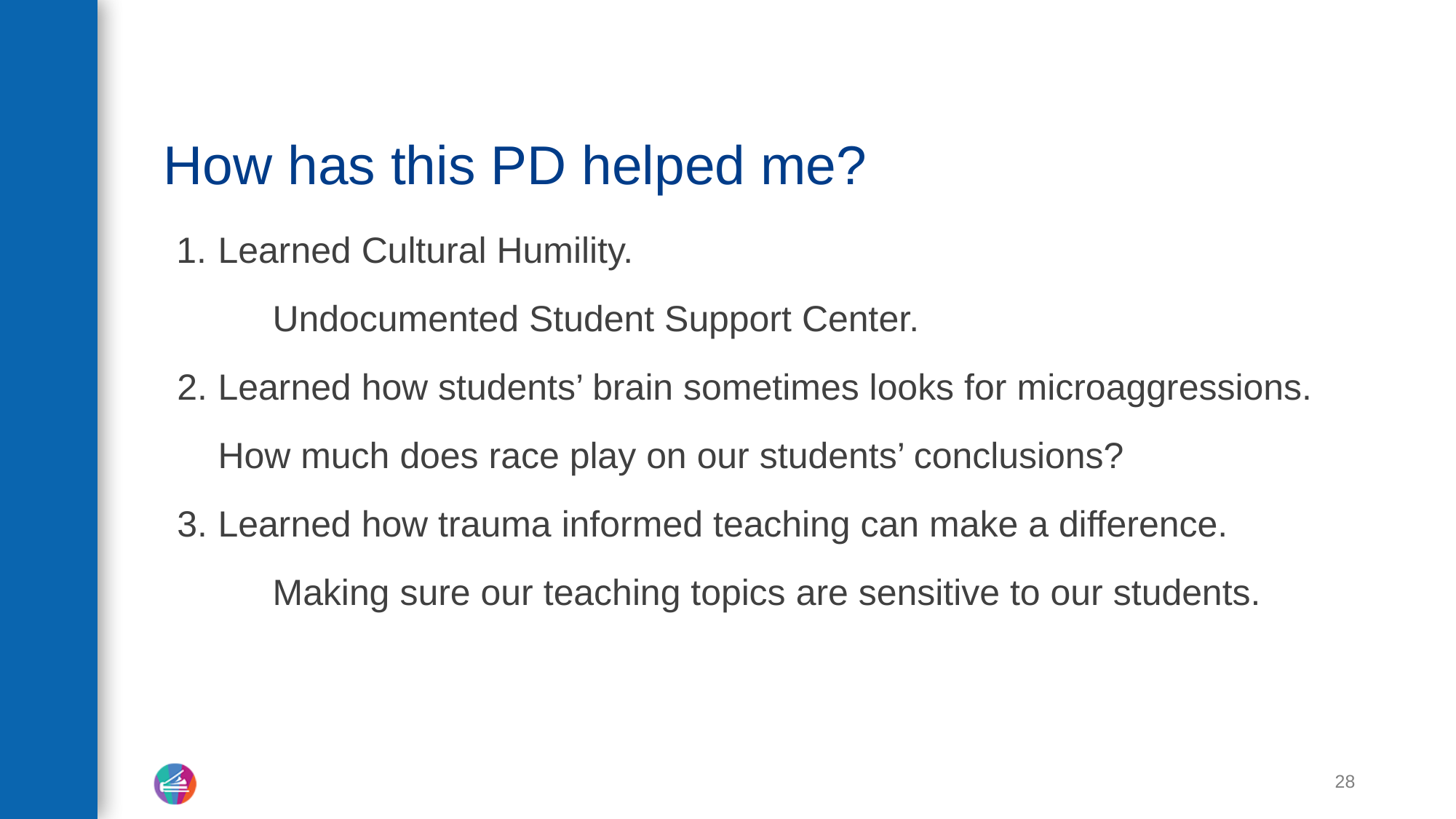

# How has this PD helped me?
Learned Cultural Humility.
	Undocumented Student Support Center.
Learned how students’ brain sometimes looks for microaggressions.
How much does race play on our students’ conclusions?
Learned how trauma informed teaching can make a difference.
	Making sure our teaching topics are sensitive to our students.

28